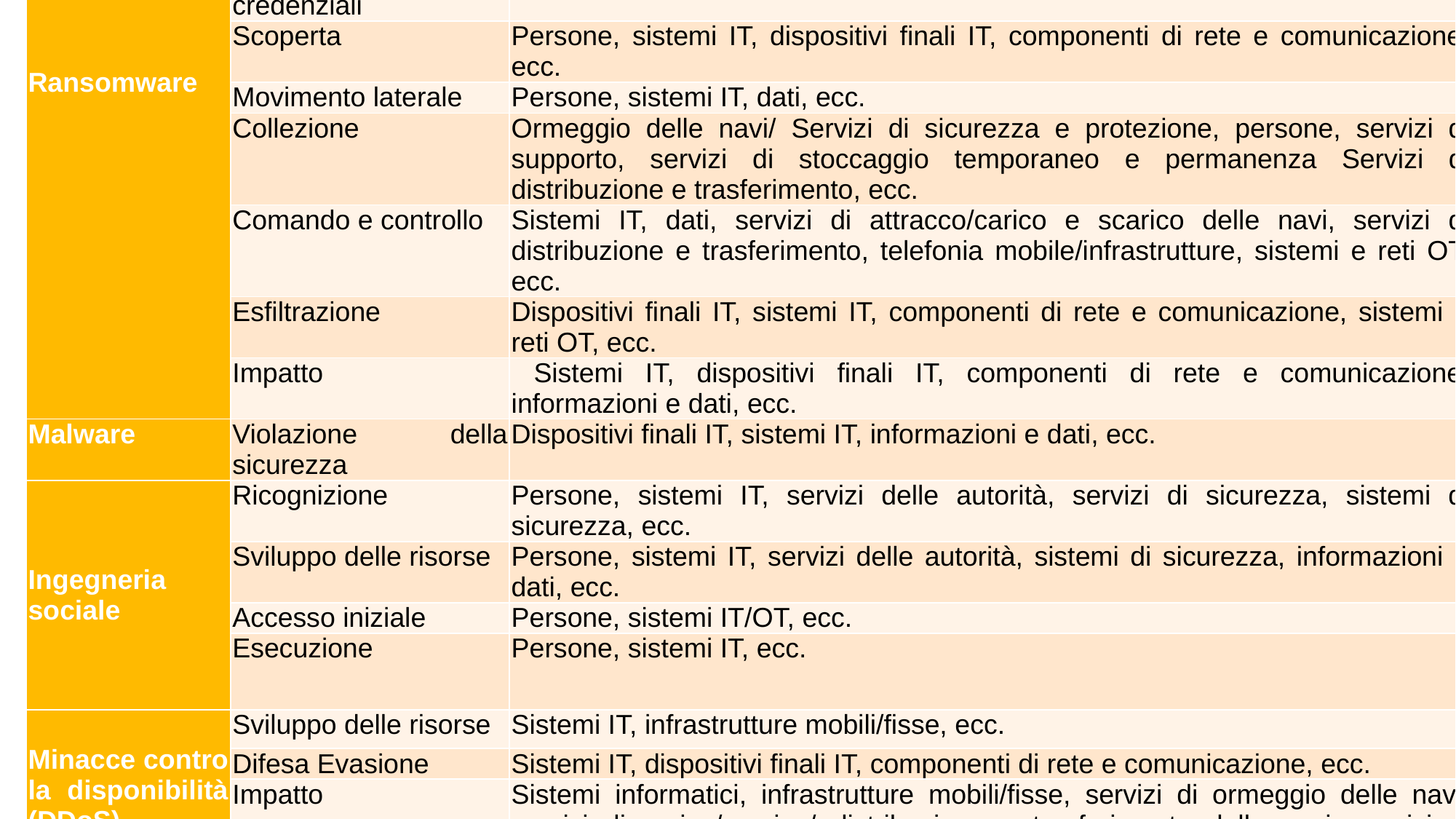

| MinacceThr | Tecniche | Beni e servizi marittimi come obiettivi |
| --- | --- | --- |
| Ransomware | Accesso iniziale | Persone, sistemi IT, dispositivi finali IT, componenti di rete e comunicazione, informazioni e dati, ecc. |
|  | Esecuzione | Sistemi IT, dispositivi finali IT Componenti di rete e comunicazione, ecc. |
|  | Persistenza | Persone, Servizi dell'Autorità, Servizi di supporto, ecc. |
|  | Escalation dei privilegi | Persone, sistemi IT, dispositivi finali IT, ecc. |
|  | Difesa Evasione | Sistemi IT, dispositivi finali IT Componenti di rete e comunicazione, infrastrutture mobili, infrastrutture fisse, ecc. |
|  | Accesso alle credenziali | Persone, sistemi IT, dispositivi finali IT, ecc. |
|  | Scoperta | Persone, sistemi IT, dispositivi finali IT, componenti di rete e comunicazione, ecc. |
|  | Movimento laterale | Persone, sistemi IT, dati, ecc. |
|  | Collezione | Ormeggio delle navi/ Servizi di sicurezza e protezione, persone, servizi di supporto, servizi di stoccaggio temporaneo e permanenza Servizi di distribuzione e trasferimento, ecc. |
|  | Comando e controllo | Sistemi IT, dati, servizi di attracco/carico e scarico delle navi, servizi di distribuzione e trasferimento, telefonia mobile/infrastrutture, sistemi e reti OT, ecc. |
|  | Esfiltrazione | Dispositivi finali IT, sistemi IT, componenti di rete e comunicazione, sistemi e reti OT, ecc. |
|  | Impatto | Sistemi IT, dispositivi finali IT, componenti di rete e comunicazione, informazioni e dati, ecc. |
| Malware | Violazione della sicurezza | Dispositivi finali IT, sistemi IT, informazioni e dati, ecc. |
| Ingegneria sociale | Ricognizione | Persone, sistemi IT, servizi delle autorità, servizi di sicurezza, sistemi di sicurezza, ecc. |
|  | Sviluppo delle risorse | Persone, sistemi IT, servizi delle autorità, sistemi di sicurezza, informazioni e dati, ecc. |
|  | Accesso iniziale | Persone, sistemi IT/OT, ecc. |
|  | Esecuzione | Persone, sistemi IT, ecc. |
| Minacce contro la disponibilità (DDoS) | Sviluppo delle risorse | Sistemi IT, infrastrutture mobili/fisse, ecc. |
|  | Difesa Evasione | Sistemi IT, dispositivi finali IT, componenti di rete e comunicazione, ecc. |
|  | Impatto | Sistemi informatici, infrastrutture mobili/fisse, servizi di ormeggio delle navi, servizi di carico/scarico/ distribuzione e trasferimento delle navi, servizi di supporto/autorità/sicurezza, ecc. |
| Minacce contro la disponibilità (minacce di Internet) | Accesso iniziale | Dispositivi finali IT, ecc. |
|  | Scoperta | Dispositivi finali IT, ecc. |
|  | Collezione | Dispositivi finali IT, sistemi IT, ecc. |
|  | Impatto | Dispositivi finali IT, ecc. |
| Disinformazione -Misinformazione | Ricognizione | Persone, sistemi IT e dispositivi finali... |
|  | Sviluppo delle risorse | Persone, dispositivi/sistemi finali IT, |
|  | Accesso iniziale | Persone, dispositivi/sistemi finali IT, ecc. |
|  | Esecuzione | Persone, dispositivi/sistemi finali IT, ecc. |
|  | Impatto | Persone, dispositivi/sistemi finali IT, ecc. |
| Attacchi alla catena di approvvigionamento | Ricognizione | Sia per i fornitori che per i clienti |
|  | Sviluppo delle risorse | Sia per i fornitori che per i clienti |
|  | Accesso iniziale | Sia per i fornitori che per i clienti |